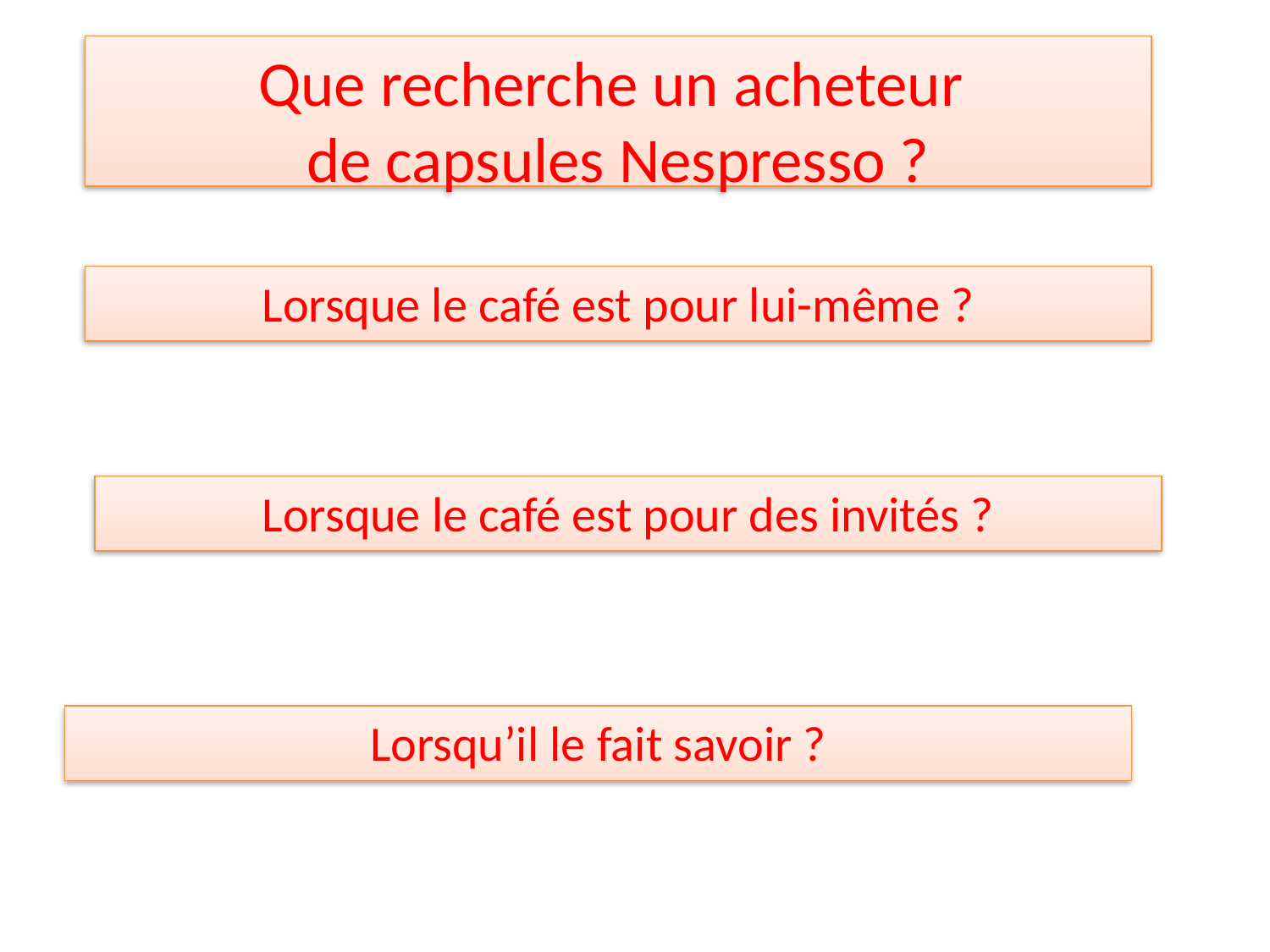

Que recherche un acheteur
de capsules Nespresso ?
Lorsque le café est pour lui-même ?
Lorsque le café est pour des invités ?
Lorsqu’il le fait savoir ?